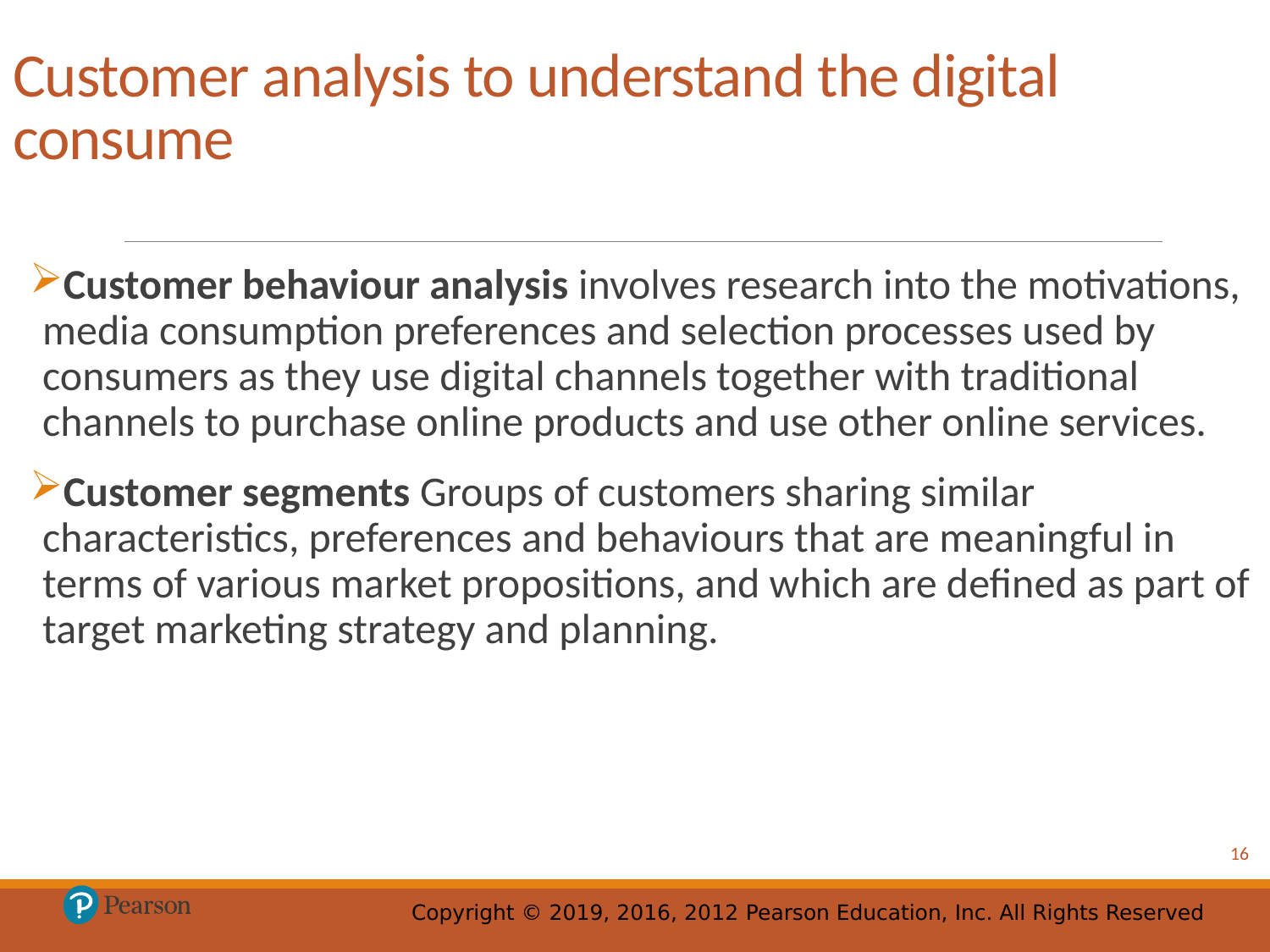

# Customer analysis to understand the digital consume
Customer behaviour analysis involves research into the motivations, media consumption preferences and selection processes used by consumers as they use digital channels together with traditional channels to purchase online products and use other online services.
Customer segments Groups of customers sharing similar characteristics, preferences and behaviours that are meaningful in terms of various market propositions, and which are defined as part of target marketing strategy and planning.
16